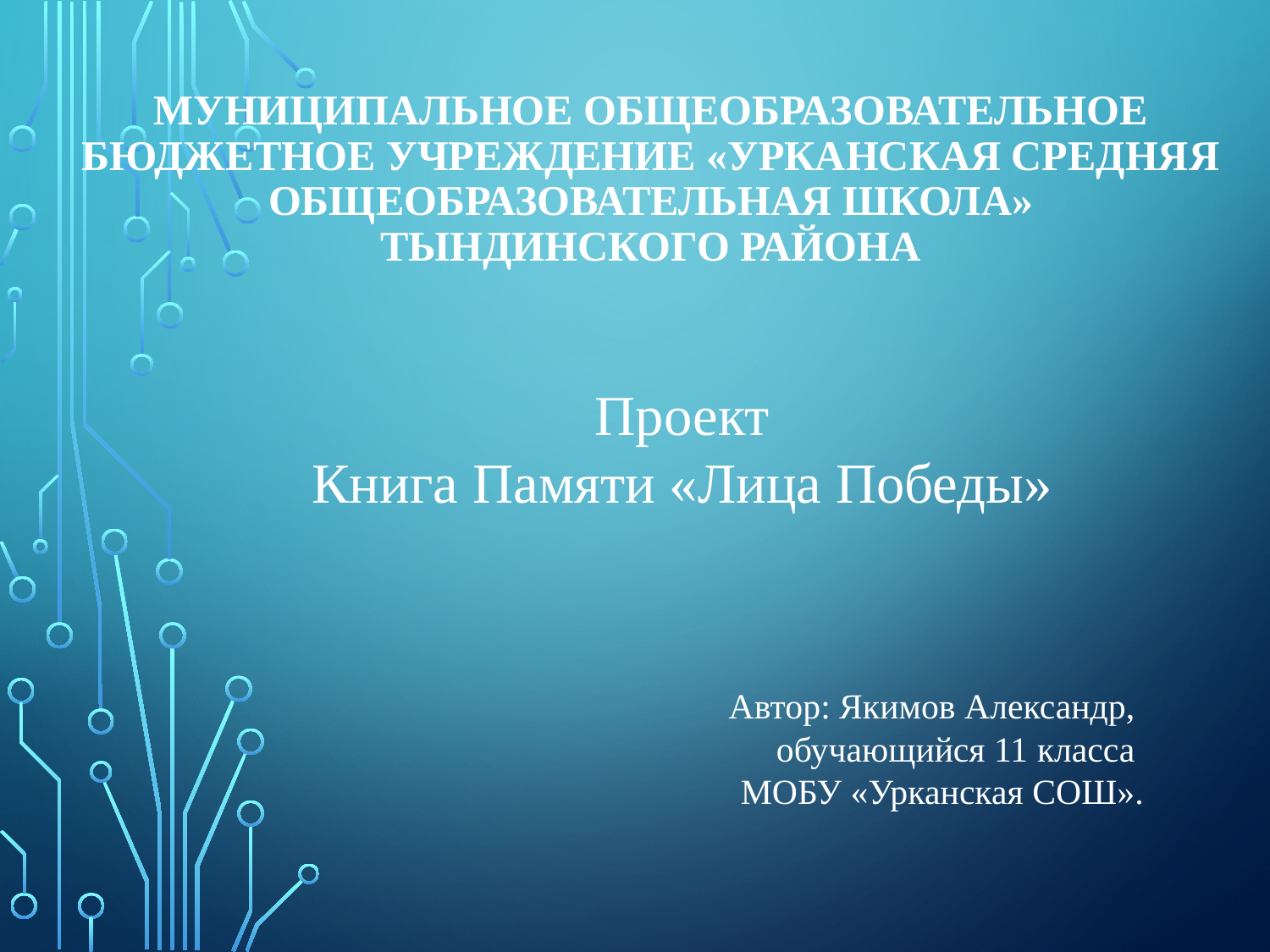

# МУНИЦИПАЛЬНОЕ ОБЩЕОБРАЗОВАТЕЛЬНОЕ БЮДЖЕТНОЕ УЧРЕЖДЕНИЕ «УРКАНСКАЯ СРЕДНЯЯ ОБЩЕОБРАЗОВАТЕЛЬНАЯ ШКОЛА» ТЫНДИНСКОГО РАЙОНА

Проект
Книга Памяти «Лица Победы»

Автор: Якимов Александр,
обучающийся 11 класса
МОБУ «Урканская СОШ».